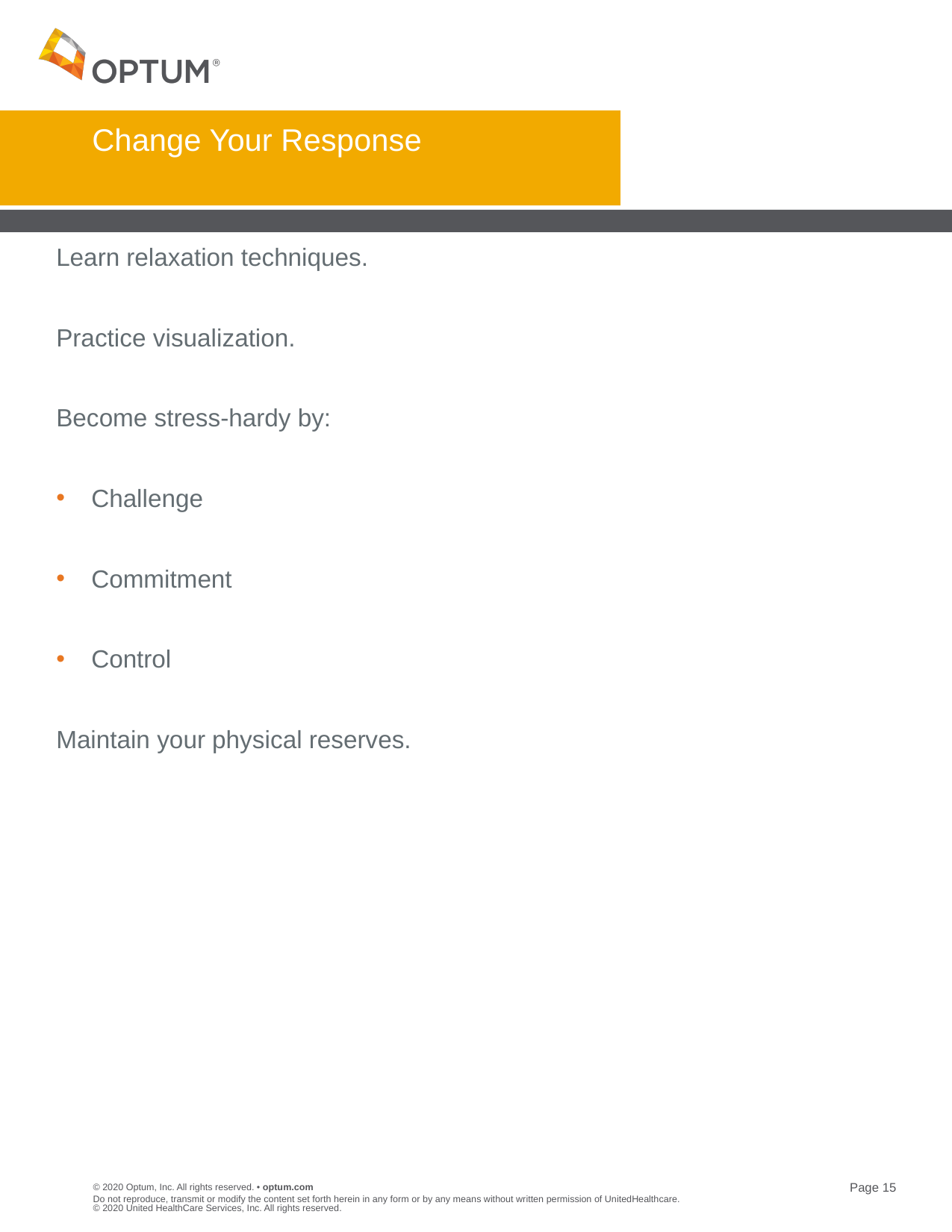

# Change Your Response
Learn relaxation techniques.

Practice visualization.

Become stress-hardy by:

Challenge

Commitment

Control

Maintain your physical reserves.
Do not reproduce, transmit or modify the content set forth herein in any form or by any means without written permission of UnitedHealthcare. © 2020 United HealthCare Services, Inc. All rights reserved.